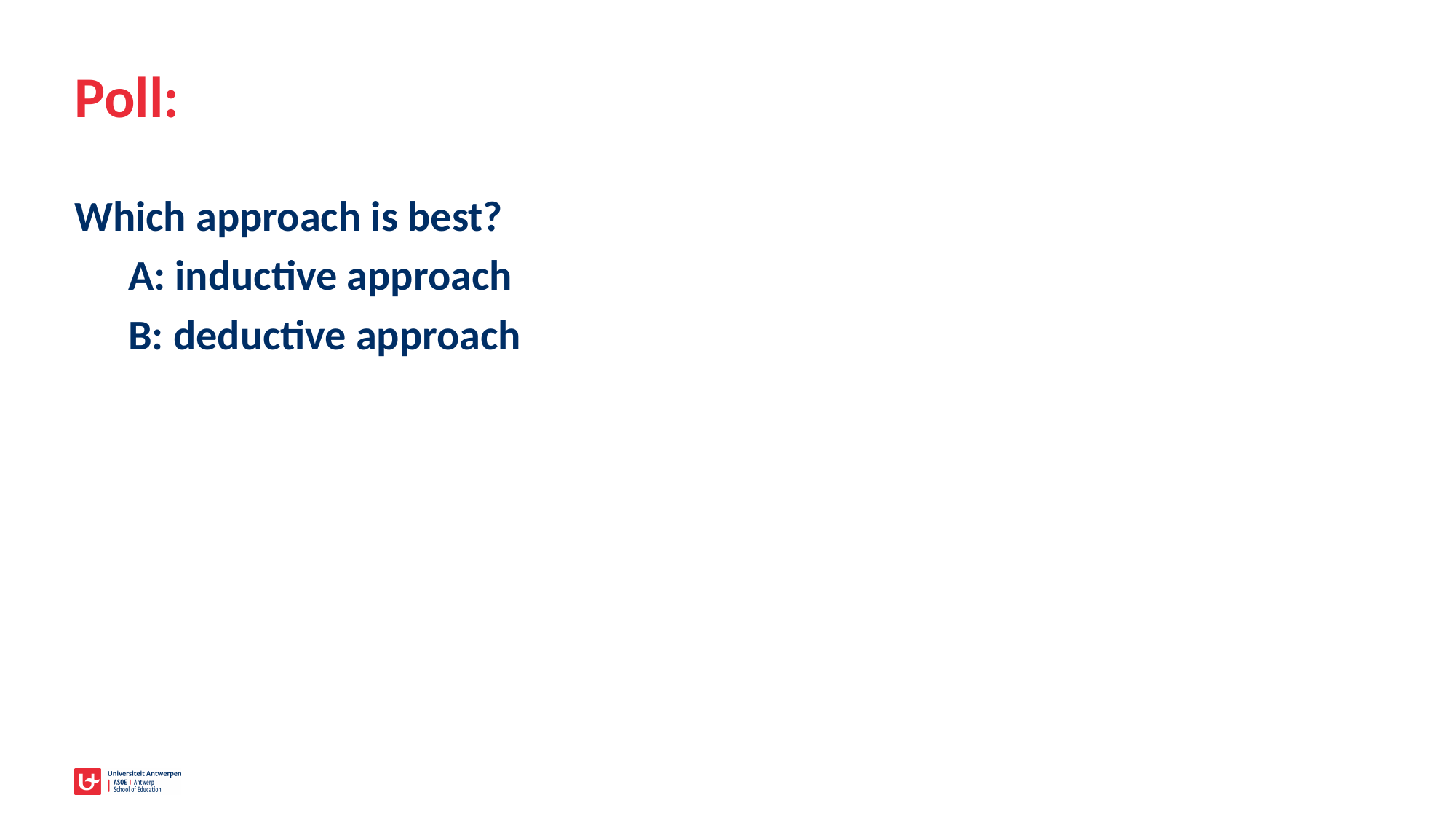

# Poll:

Which approach is best?
A: inductive approach
B: deductive approach